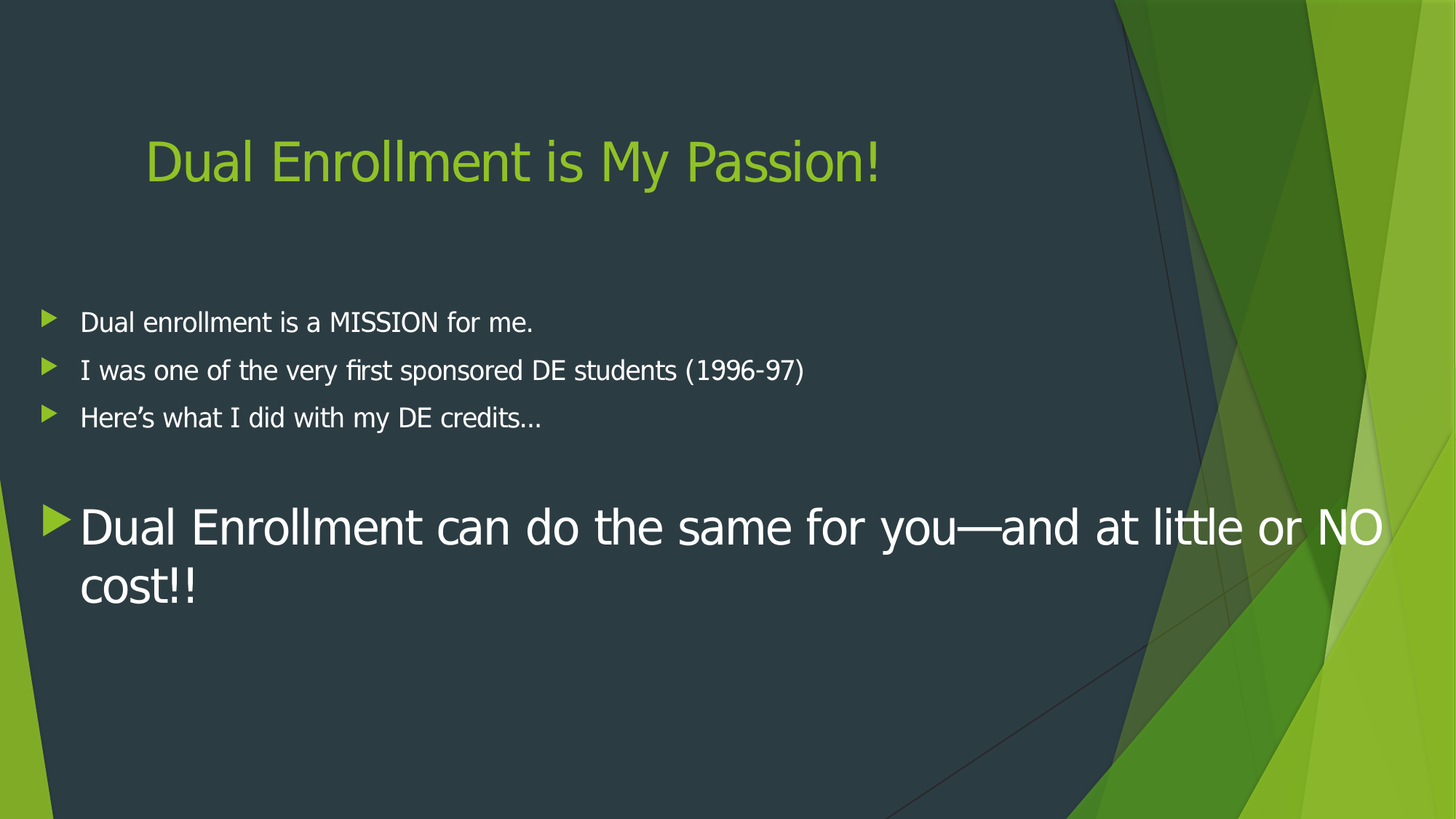

# Dual Enrollment is My Passion!
Dual enrollment is a MISSION for me.
I was one of the very first sponsored DE students (1996-97)
Here’s what I did with my DE credits…

Dual Enrollment can do the same for you—and at little or NO cost!!